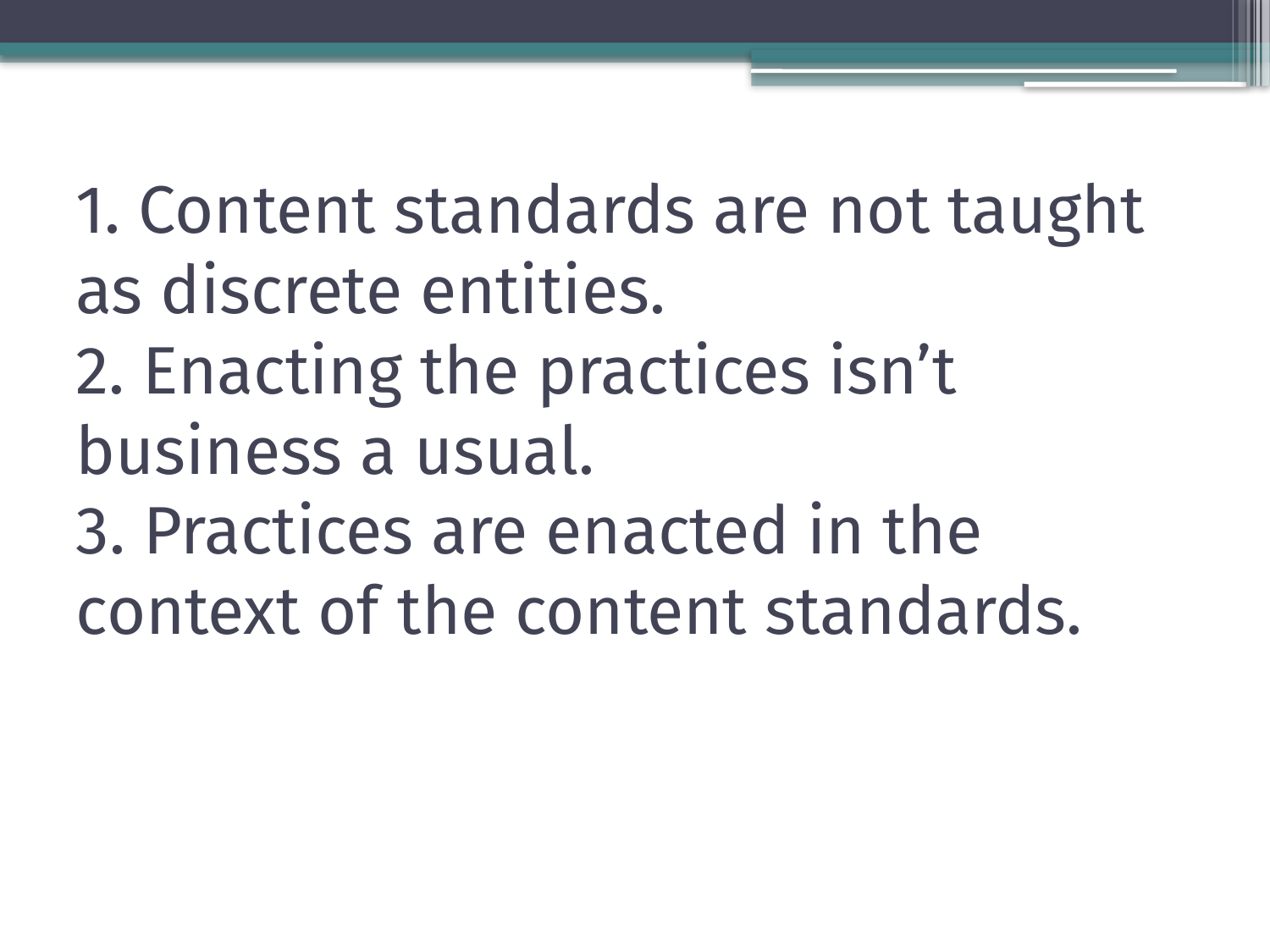

# 1. Content standards are not taught as discrete entities. 2. Enacting the practices isn’t business a usual. 3. Practices are enacted in the context of the content standards.